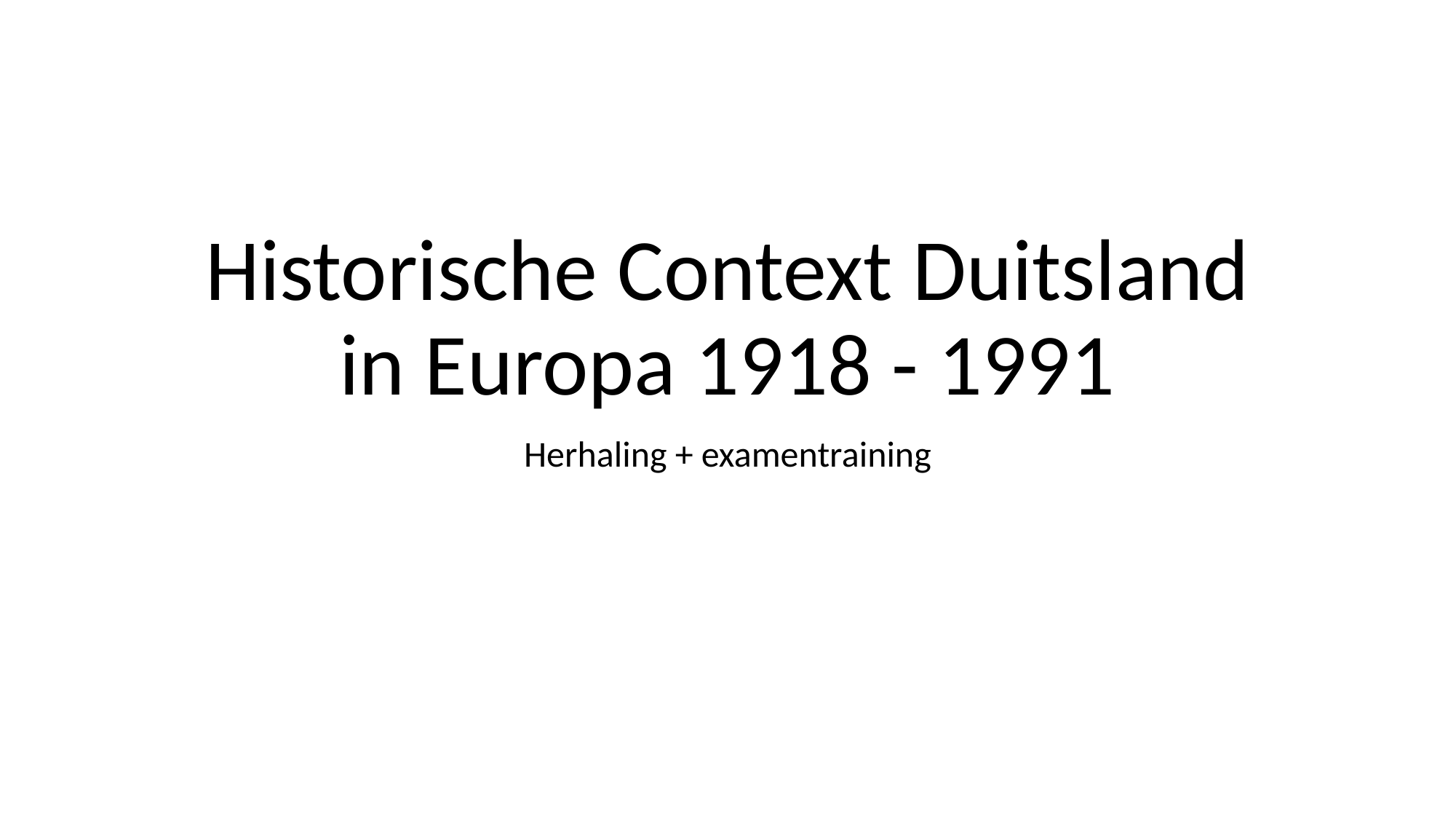

# Historische Context Duitsland in Europa 1918 - 1991
Herhaling + examentraining